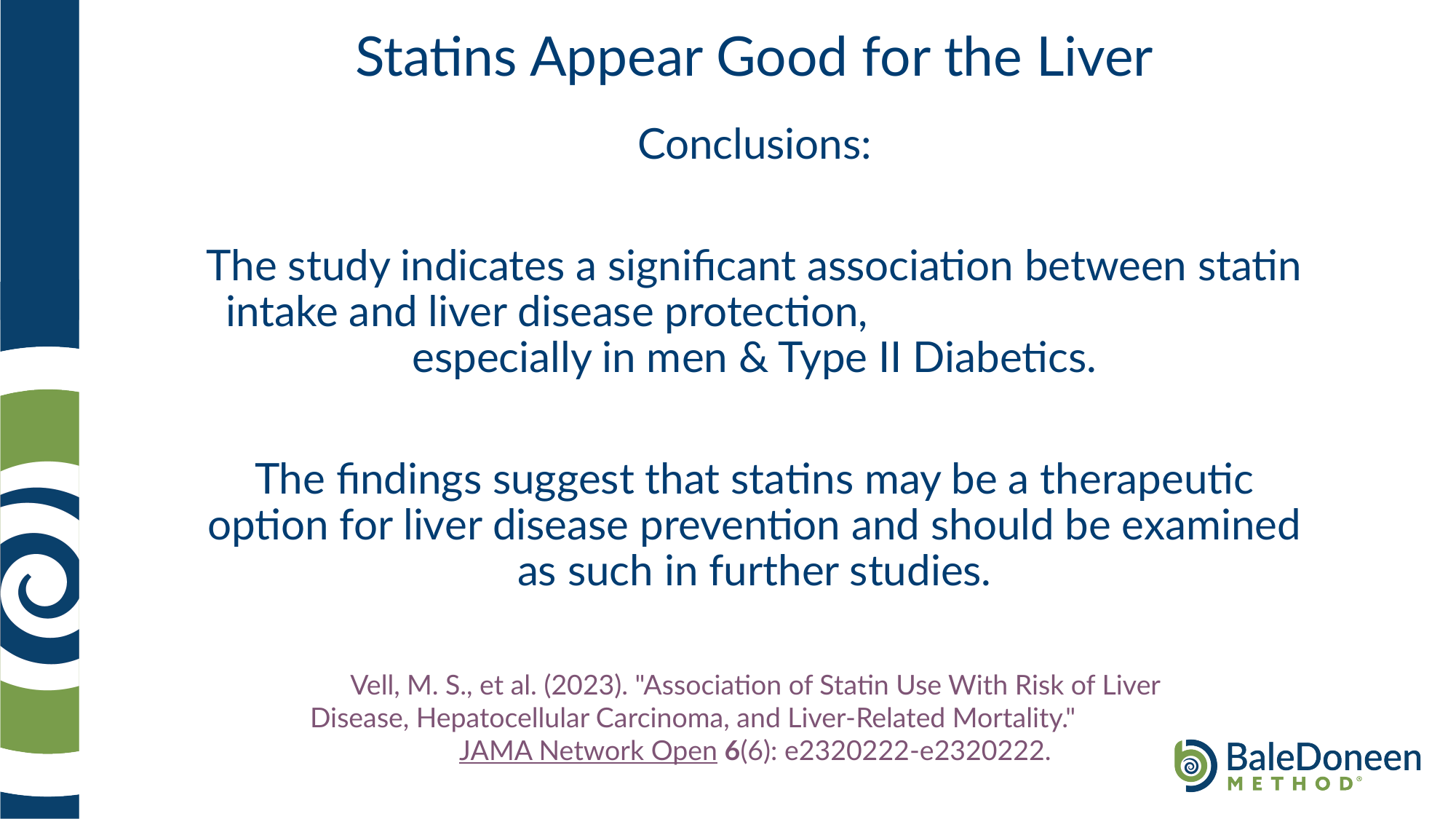

# Statins Appear Good for the Liver
Conclusions:

The study indicates a significant association between statin intake and liver disease protection,                                       especially in men & Type II Diabetics.

The findings suggest that statins may be a therapeutic option for liver disease prevention and should be examined as such in further studies.
Vell, M. S., et al. (2023). "Association of Statin Use With Risk of Liver Disease, Hepatocellular Carcinoma, and Liver-Related Mortality."                   JAMA Network Open 6(6): e2320222-e2320222.